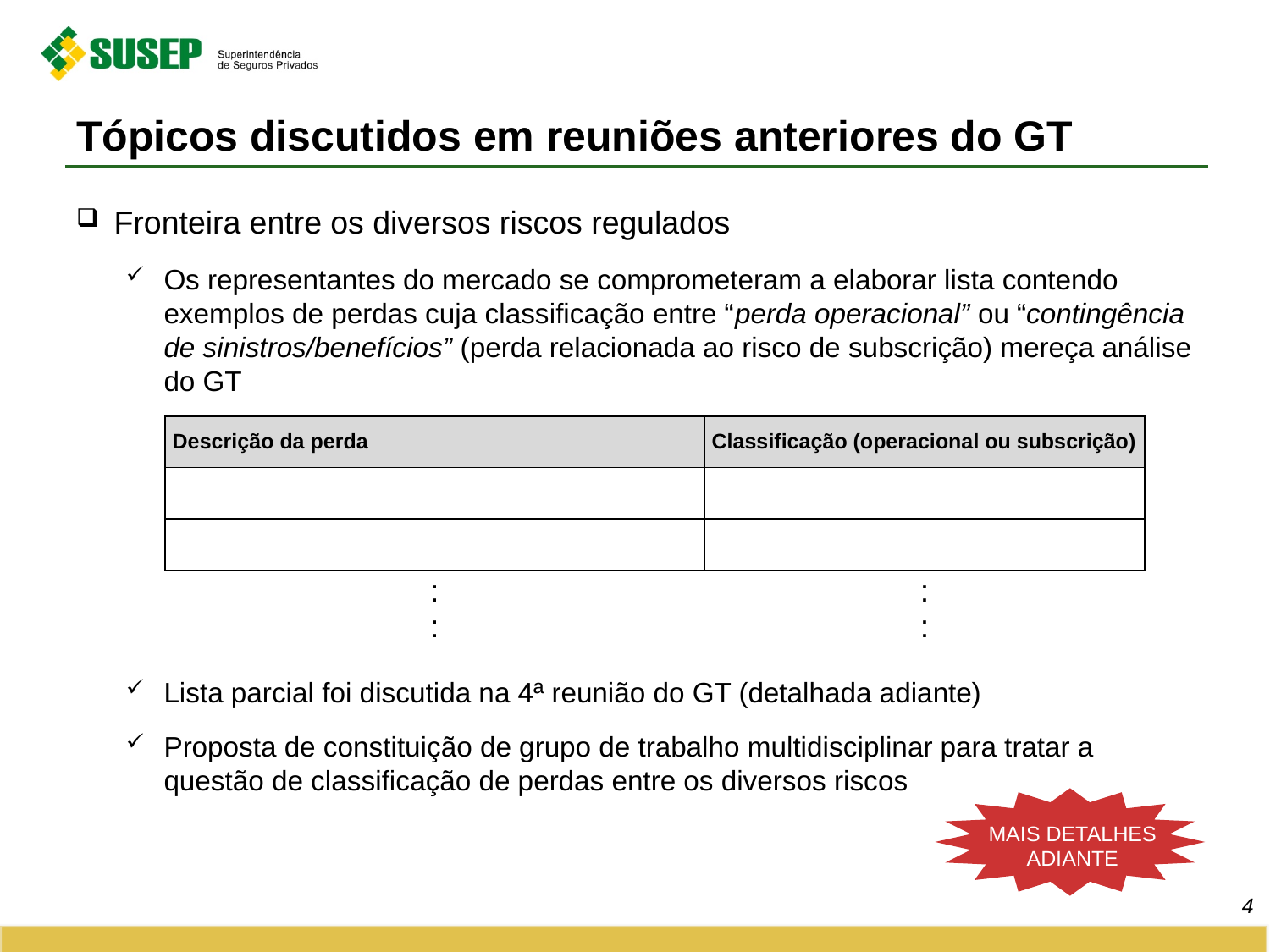

# Tópicos discutidos em reuniões anteriores do GT
Fronteira entre os diversos riscos regulados
Os representantes do mercado se comprometeram a elaborar lista contendo exemplos de perdas cuja classificação entre “perda operacional” ou “contingência de sinistros/benefícios” (perda relacionada ao risco de subscrição) mereça análise do GT

Lista parcial foi discutida na 4ª reunião do GT (detalhada adiante)
Proposta de constituição de grupo de trabalho multidisciplinar para tratar a questão de classificação de perdas entre os diversos riscos

| Descrição da perda | Classificação (operacional ou subscrição) |
| --- | --- |
|  |  |
|  |  |
| : : | : : |

MAIS DETALHES ADIANTE
4